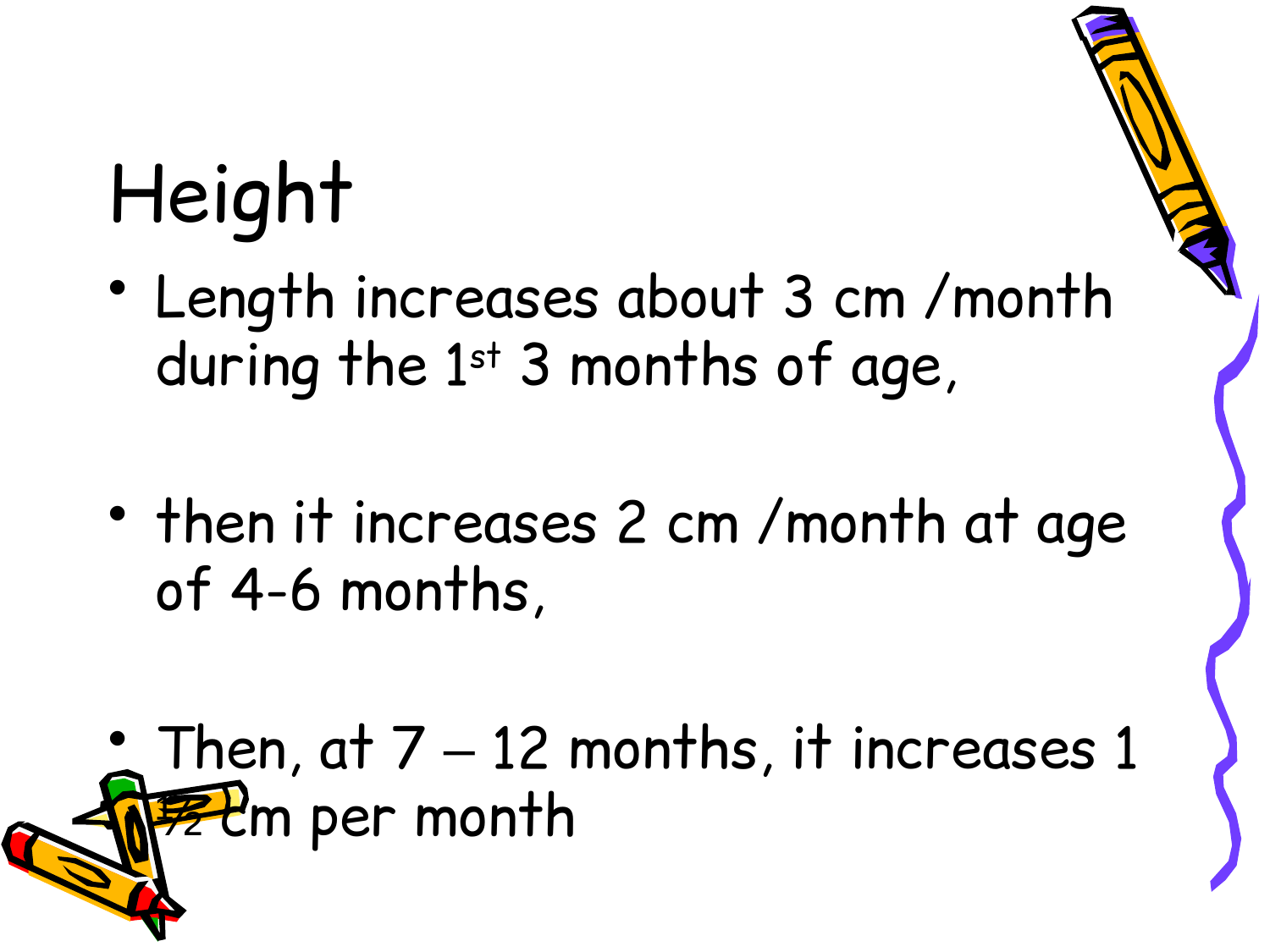

# Height
Length increases about 3 cm /month during the 1st 3 months of age,

then it increases 2 cm /month at age of 4-6 months,

Then, at 7 – 12 months, it increases 1 ½ cm per month